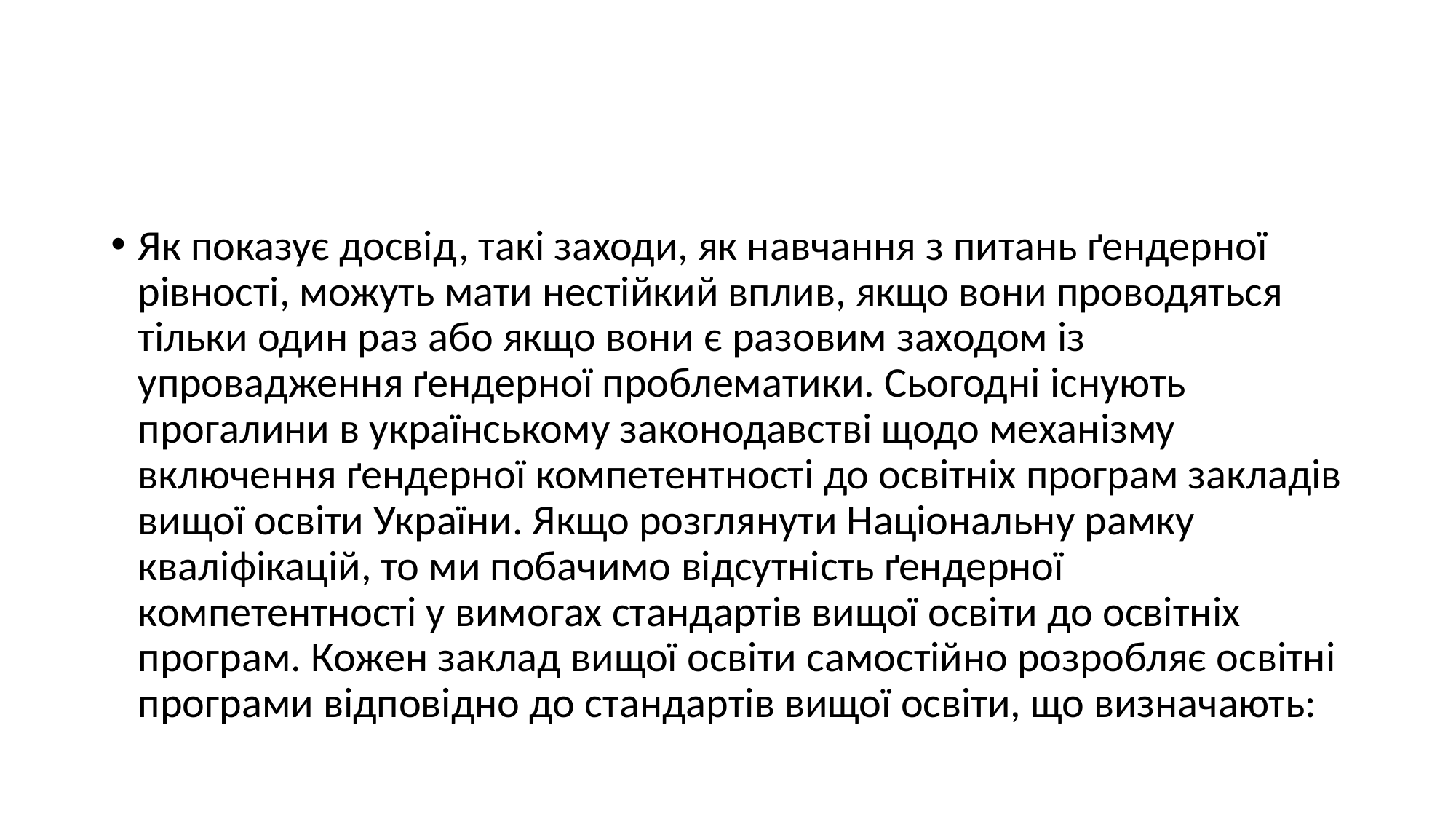

#
Як показує досвід, такі заходи, як навчання з питань ґендерної рівності, можуть мати нестійкий вплив, якщо вони проводяться тільки один раз або якщо вони є разовим заходом із упровадження ґендерної проблематики. Сьогодні існують прогалини в українському законодавстві щодо механізму включення ґендерної компетентності до освітніх програм закладів вищої освіти України. Якщо розглянути Національну рамку кваліфікацій, то ми побачимо відсутність ґендерної компетентності у вимогах стандартів вищої освіти до освітніх програм. Кожен заклад вищої освіти самостійно розробляє освітні програми відповідно до стандартів вищої освіти, що визначають: